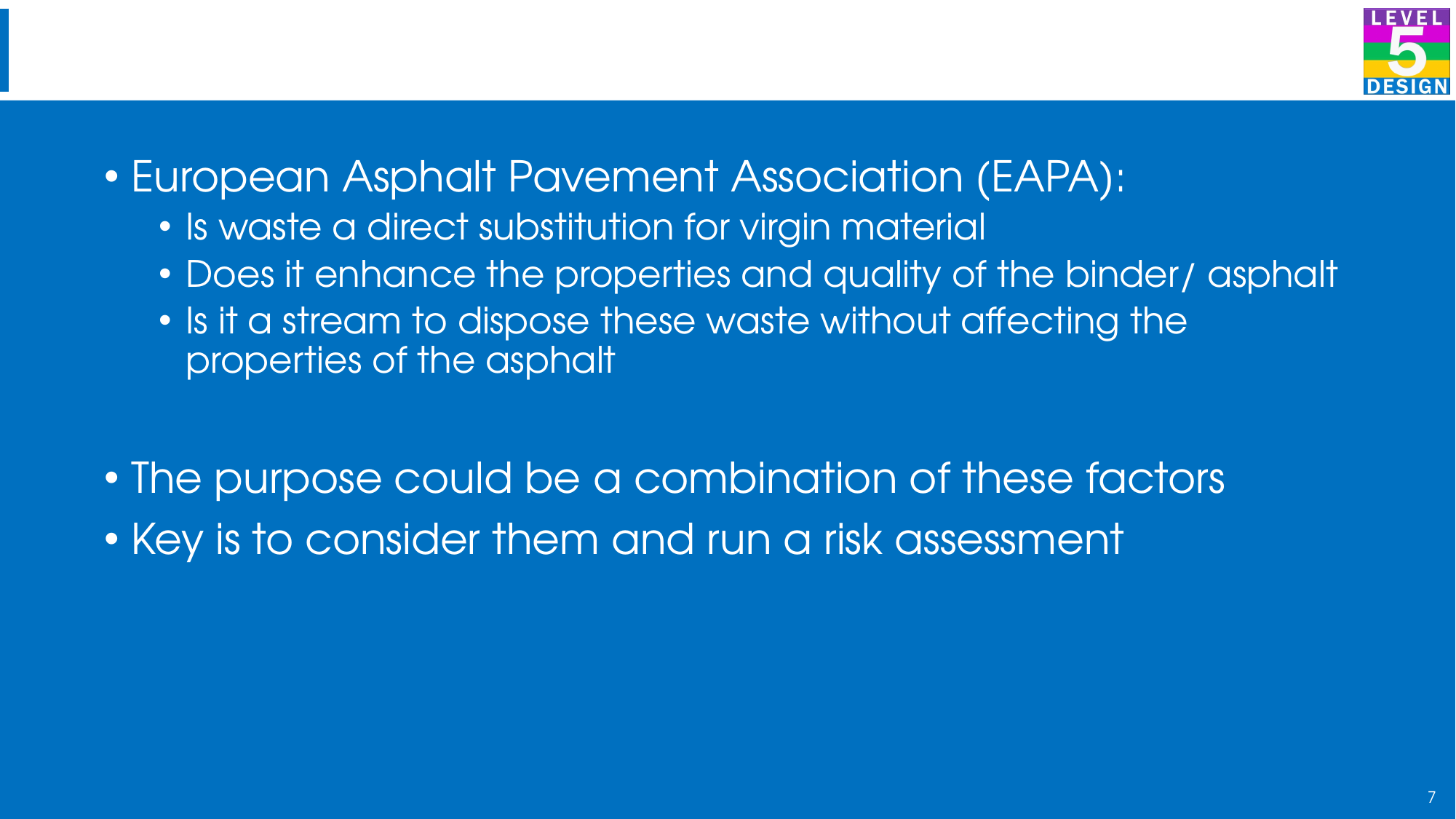

European Asphalt Pavement Association (EAPA):
Is waste a direct substitution for virgin material
Does it enhance the properties and quality of the binder/ asphalt
Is it a stream to dispose these waste without affecting the properties of the asphalt

The purpose could be a combination of these factors
Key is to consider them and run a risk assessment
7